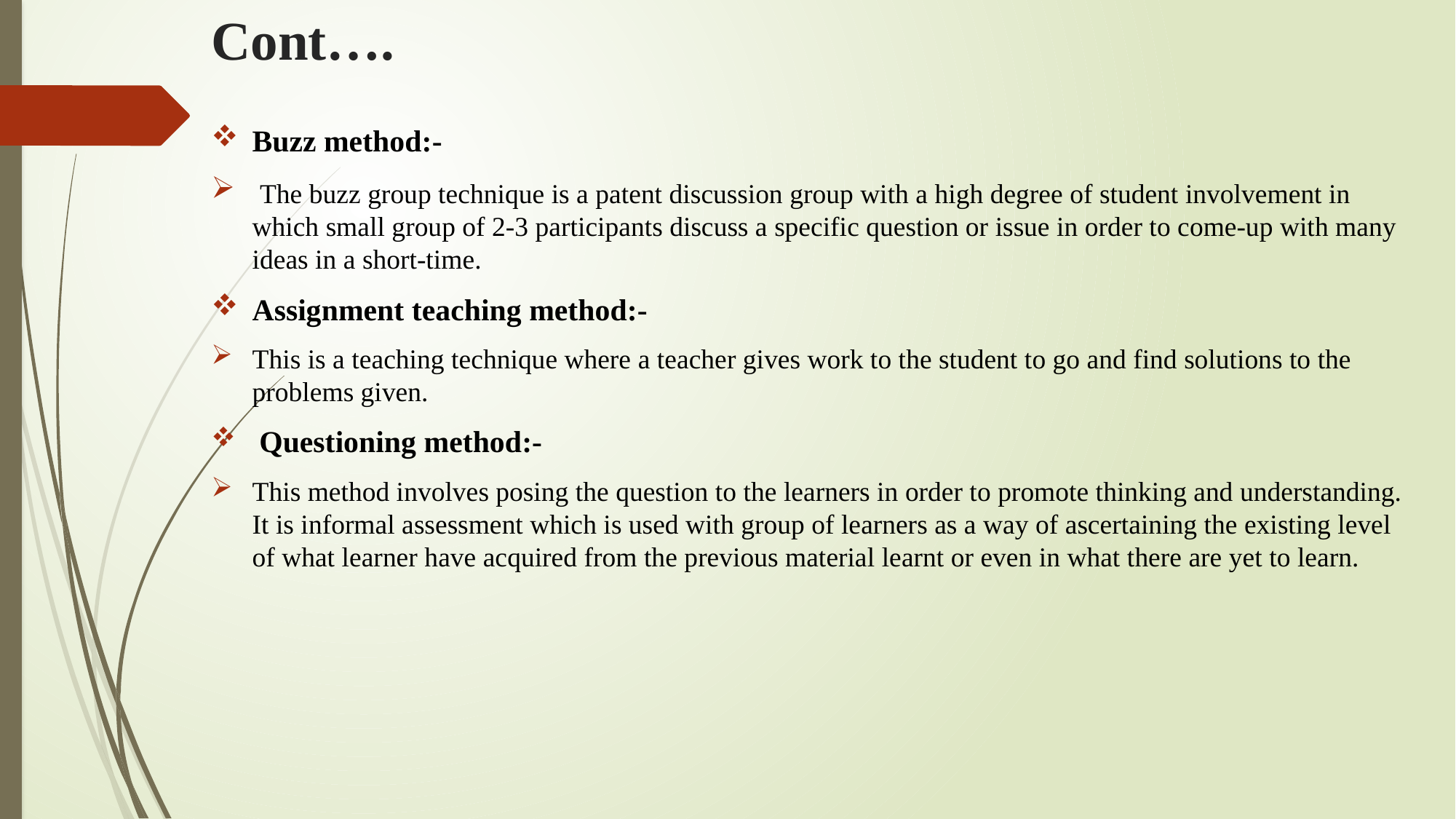

# Cont….
Buzz method:-
 The buzz group technique is a patent discussion group with a high degree of student involvement in which small group of 2-3 participants discuss a specific question or issue in order to come-up with many ideas in a short-time.
Assignment teaching method:-
This is a teaching technique where a teacher gives work to the student to go and find solutions to the problems given.
 Questioning method:-
This method involves posing the question to the learners in order to promote thinking and understanding. It is informal assessment which is used with group of learners as a way of ascertaining the existing level of what learner have acquired from the previous material learnt or even in what there are yet to learn.